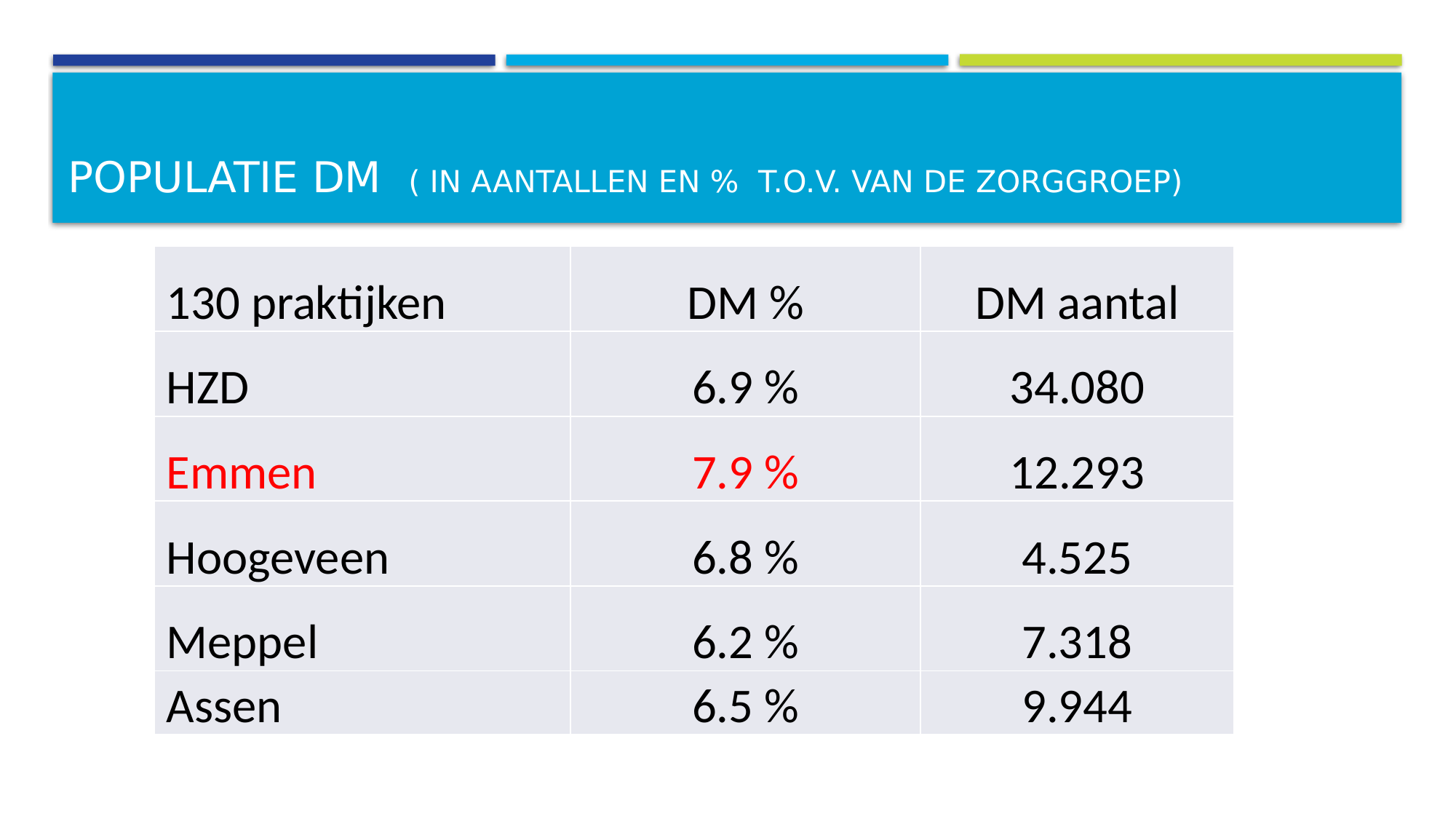

# Populatie DM  ( in aantallen en %  t.o.v. van de zorggroep)
| 130 praktijken | DM % | DM aantal |
| --- | --- | --- |
| HZD | 6.9 % | 34.080 |
| Emmen | 7.9 % | 12.293 |
| Hoogeveen | 6.8 % | 4.525 |
| Meppel | 6.2 % | 7.318 |
| Assen | 6.5 % | 9.944 |